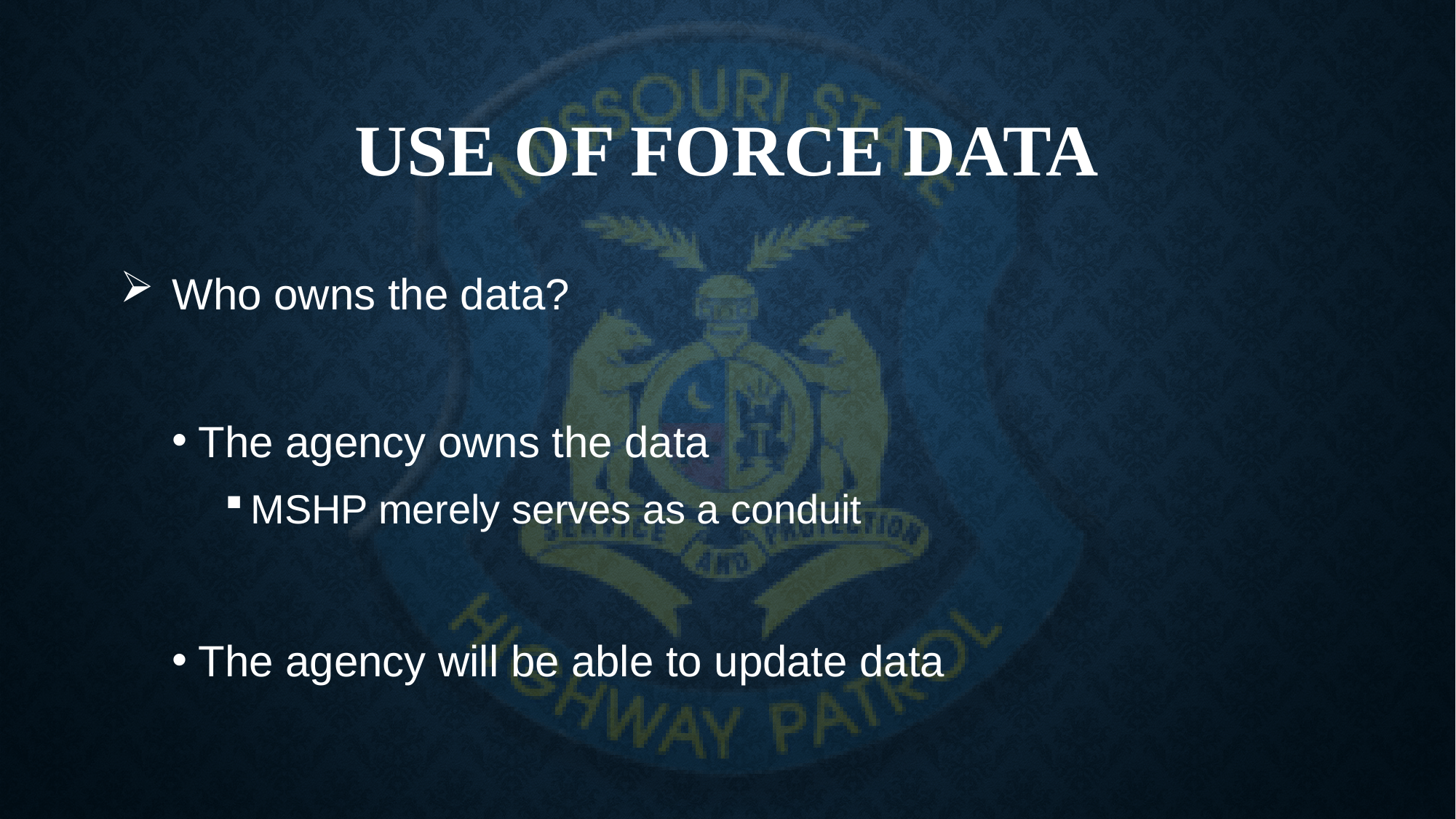

# Use of Force Data
Who owns the data?

The agency owns the data
MSHP merely serves as a conduit

The agency will be able to update data